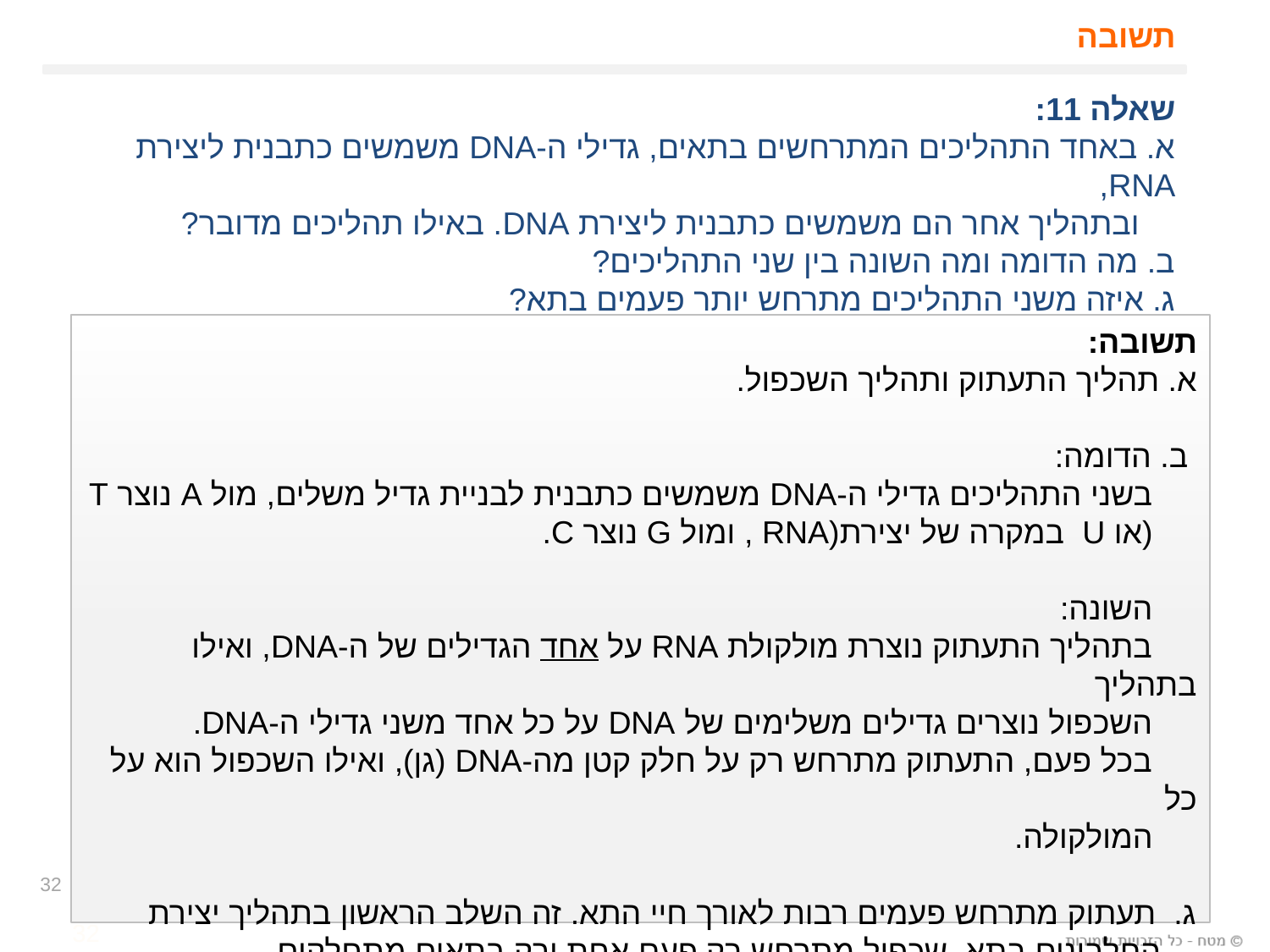

# תשובה

שאלה 11:
א. באחד התהליכים המתרחשים בתאים, גדילי ה-DNA משמשים כתבנית ליצירת RNA,
    ובתהליך אחר הם משמשים כתבנית ליצירת DNA. באילו תהליכים מדובר?
ב. מה הדומה ומה השונה בין שני התהליכים?
ג. איזה משני התהליכים מתרחש יותר פעמים בתא?

תשובה:
א. תהליך התעתוק ותהליך השכפול.

 ב. הדומה:
     בשני התהליכים גדילי ה-DNA משמשים כתבנית לבניית גדיל משלים, מול A נוצר T
     (או U  במקרה של יצירת(RNA , ומול G נוצר C.

     השונה:
     בתהליך התעתוק נוצרת מולקולת RNA על אחד הגדילים של ה-DNA, ואילו בתהליך
     השכפול נוצרים גדילים משלימים של DNA על כל אחד משני גדילי ה-DNA.
     בכל פעם, התעתוק מתרחש רק על חלק קטן מה-DNA (גן), ואילו השכפול הוא על כל
     המולקולה.

ג.  תעתוק מתרחש פעמים רבות לאורך חיי התא. זה השלב הראשון בתהליך יצירת
    החלבונים בתא. שכפול מתרחש רק פעם אחת ורק בתאים מתחלקים.
32
32